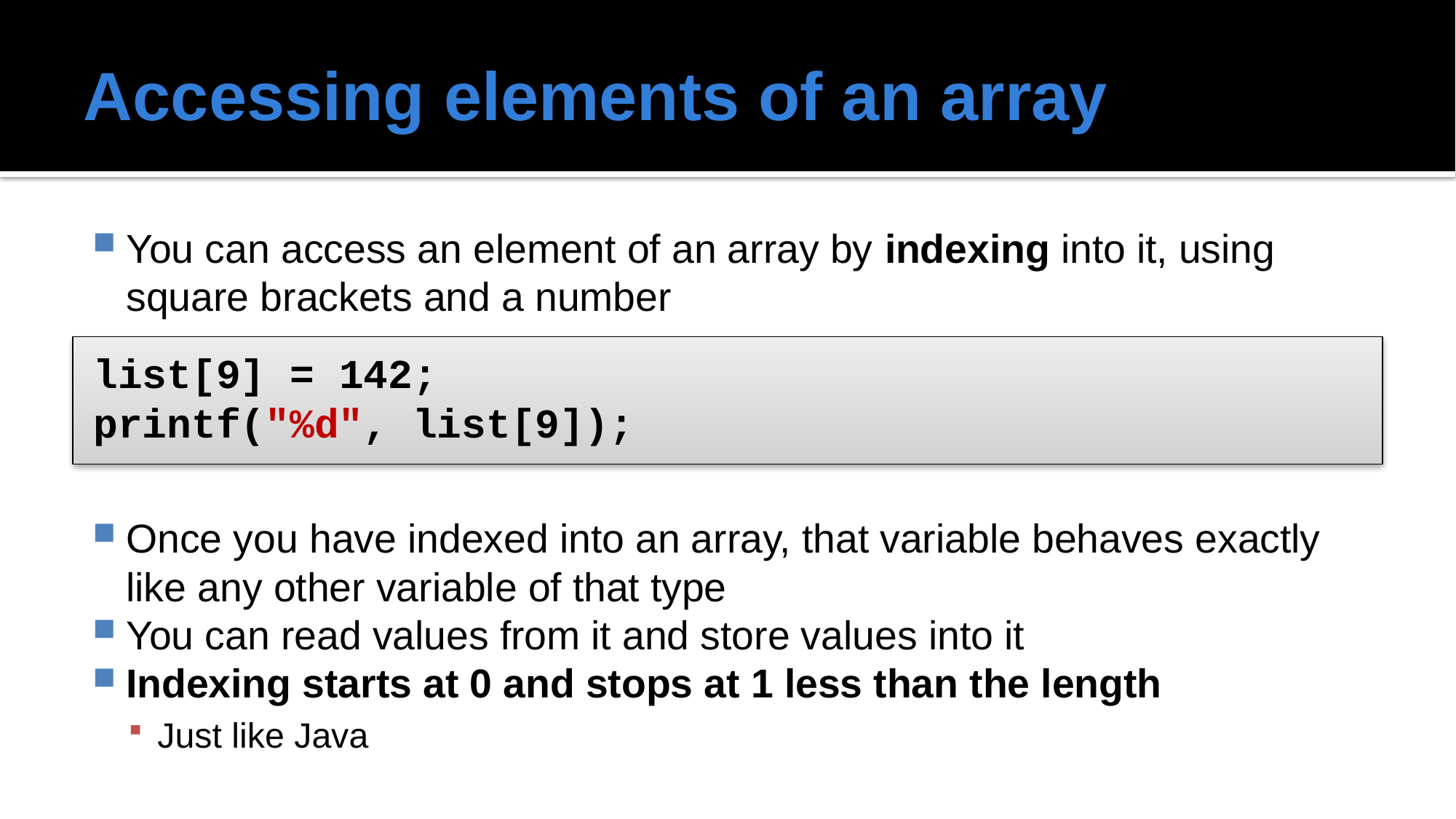

# Accessing elements of an array
You can access an element of an array by indexing into it, using square brackets and a number

Once you have indexed into an array, that variable behaves exactly like any other variable of that type
You can read values from it and store values into it
Indexing starts at 0 and stops at 1 less than the length
Just like Java
list[9] = 142;
printf("%d", list[9]);